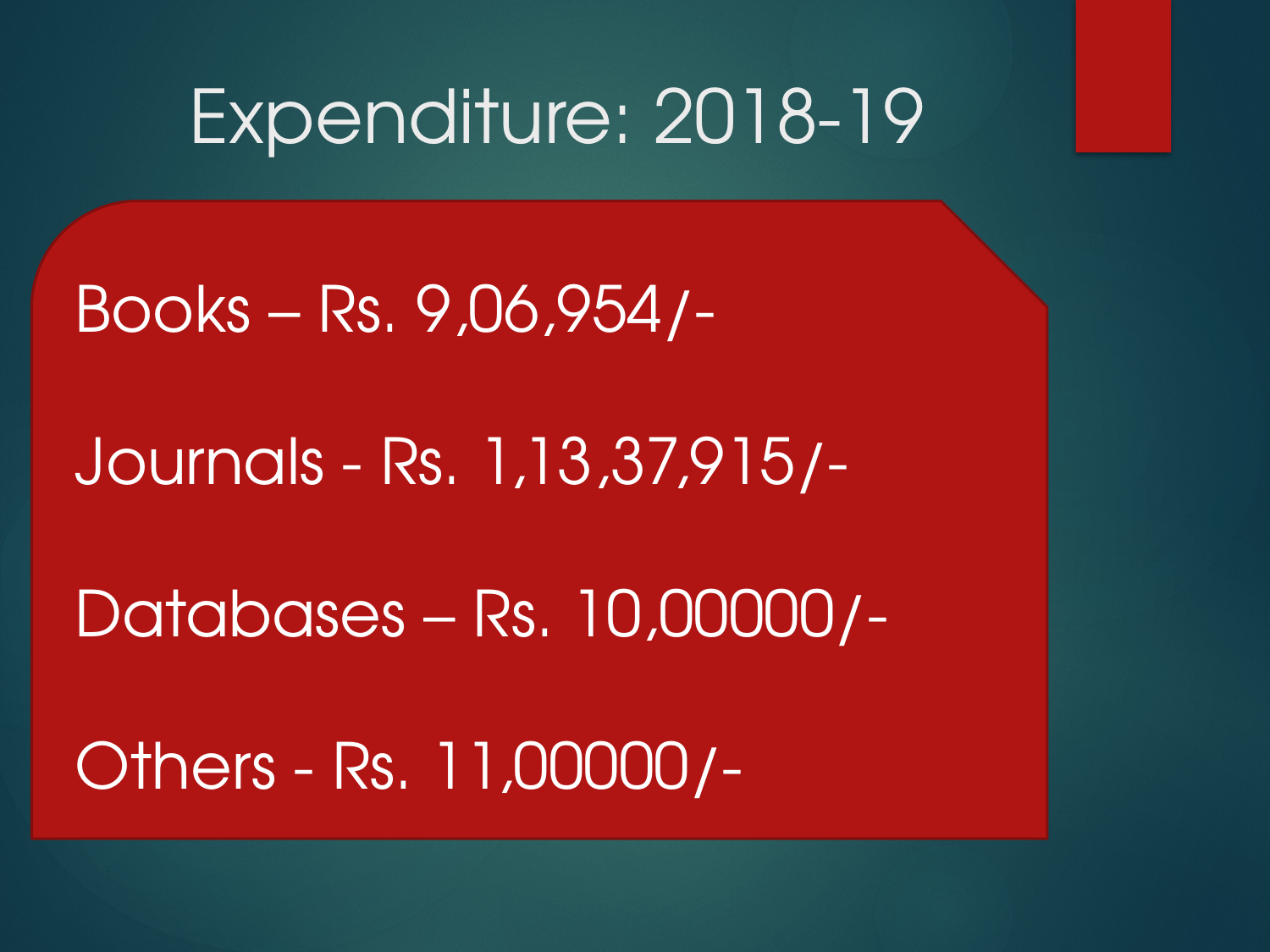

# Expenditure: 2018-19
Books – Rs. 9,06,954/-

Journals - Rs. 1,13,37,915/-

Databases – Rs. 10,00000/-

Others - Rs. 11,00000/-